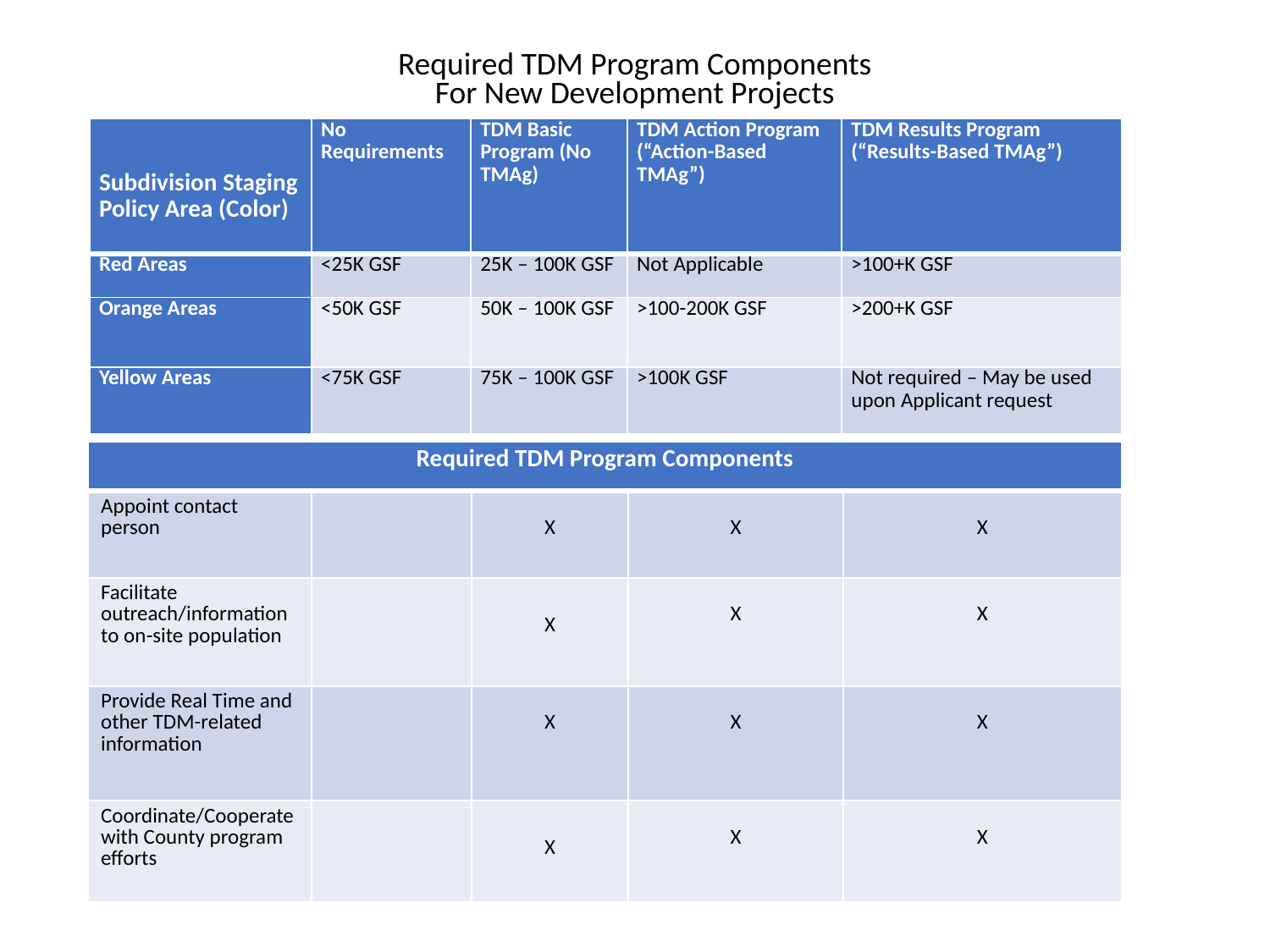

# Required TDM Program Components For New Development Projects
| Subdivision Staging Policy Area (Color) | No Requirements | TDM Basic Program (No TMAg) | TDM Action Program (“Action-Based TMAg”) | TDM Results Program (“Results-Based TMAg”) |
| --- | --- | --- | --- | --- |
| Red Areas | <25K GSF | 25K – 100K GSF | Not Applicable | >100+K GSF |
| Orange Areas | <50K GSF | 50K – 100K GSF | >100-200K GSF | >200+K GSF |
| Yellow Areas | <75K GSF | 75K – 100K GSF | >100K GSF | Not required – May be used upon Applicant request |
| Required TDM Program Components |  |  |  |  |
| --- | --- | --- | --- | --- |
| Appoint contact person |  | X | X | X |
| Facilitate outreach/information to on-site population |  | X | X | X |
| Provide Real Time and other TDM-related information |  | X | X | X |
| Coordinate/Cooperate with County program efforts |  | X | X | X |